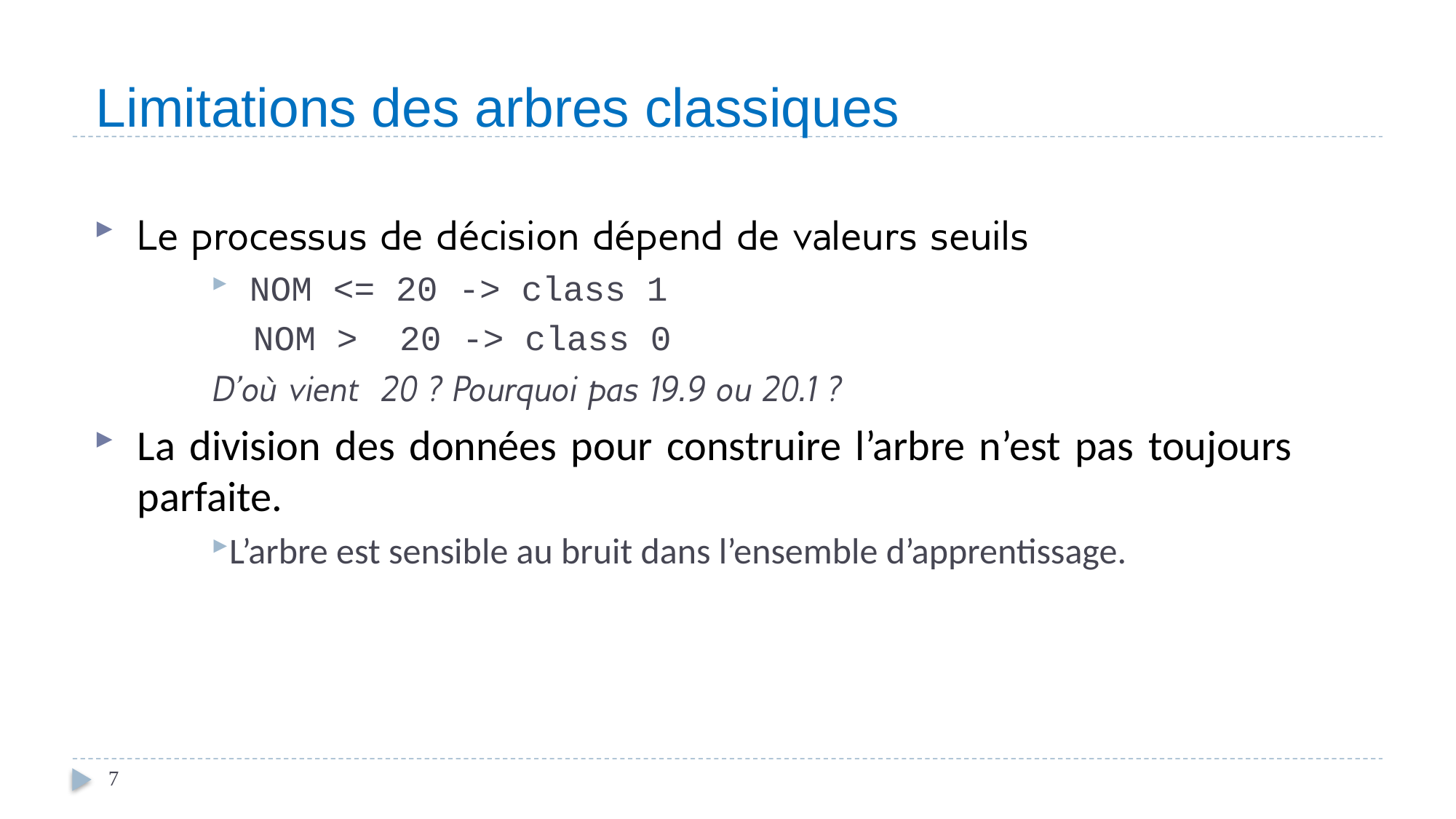

# Limitations des arbres classiques
Le processus de décision dépend de valeurs seuils
 NOM <= 20 -> class 1
  NOM >  20 -> class 0
D’où vient  20 ? Pourquoi pas 19.9 ou 20.1 ?
La division des données pour construire l’arbre n’est pas toujours parfaite.
L’arbre est sensible au bruit dans l’ensemble d’apprentissage.
7